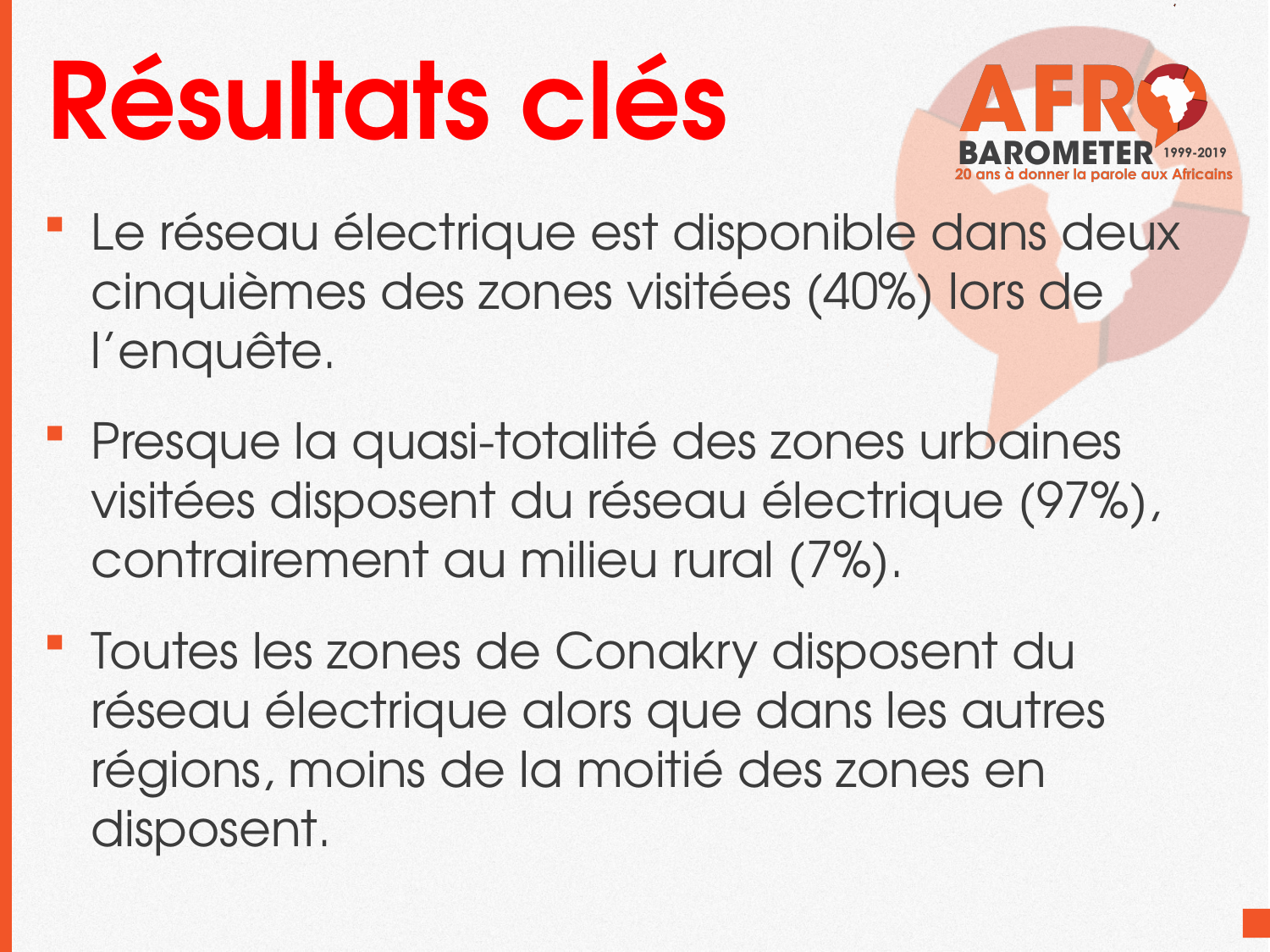

# Résultats clés
Le réseau électrique est disponible dans deux cinquièmes des zones visitées (40%) lors de l’enquête.
Presque la quasi-totalité des zones urbaines visitées disposent du réseau électrique (97%), contrairement au milieu rural (7%).
Toutes les zones de Conakry disposent du réseau électrique alors que dans les autres régions, moins de la moitié des zones en disposent.